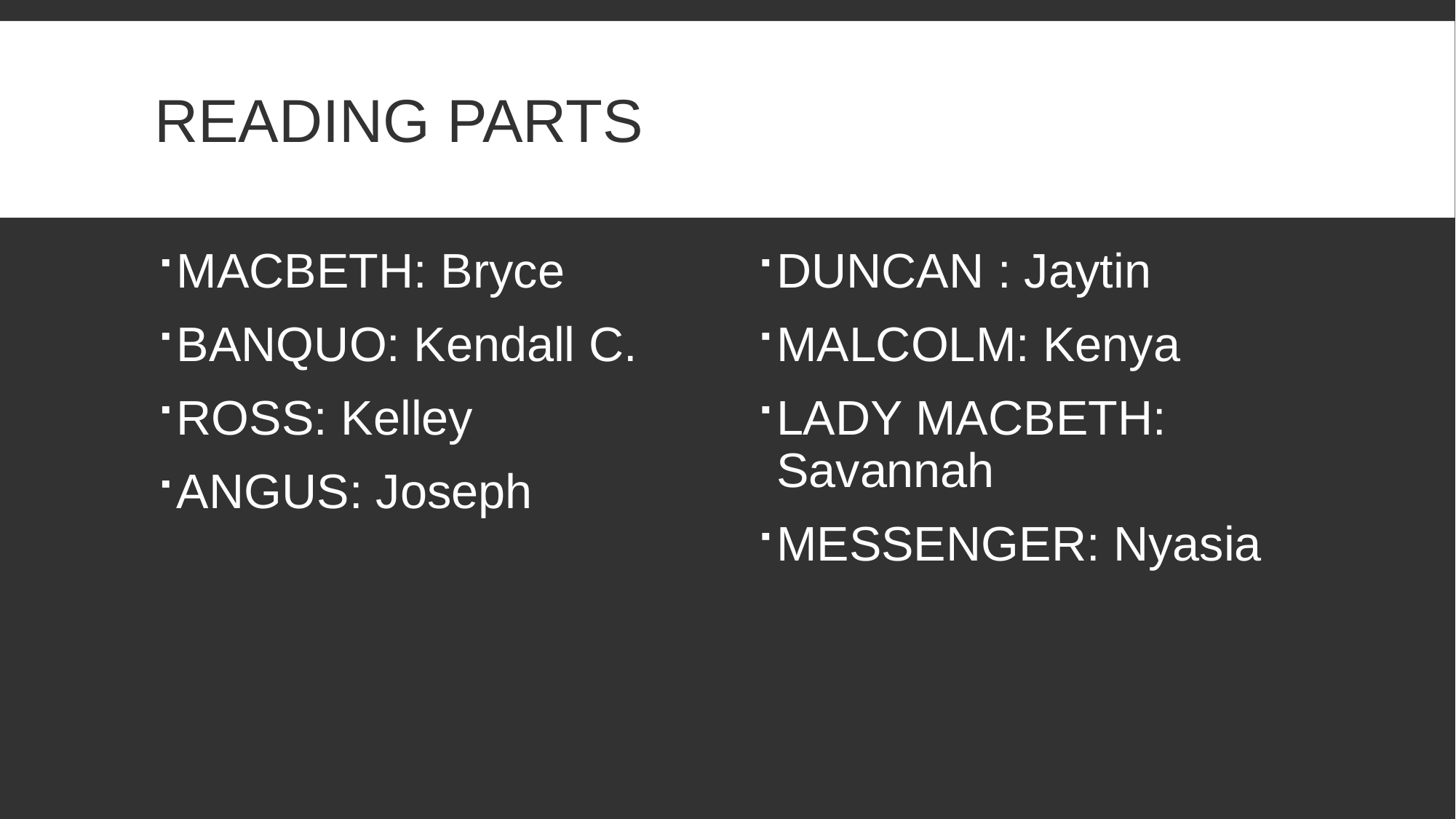

# READING PARTS
MACBETH: Bryce
BANQUO: Kendall C.
ROSS: Kelley
ANGUS: Joseph

DUNCAN : Jaytin
MALCOLM: Kenya
LADY MACBETH: Savannah
MESSENGER: Nyasia